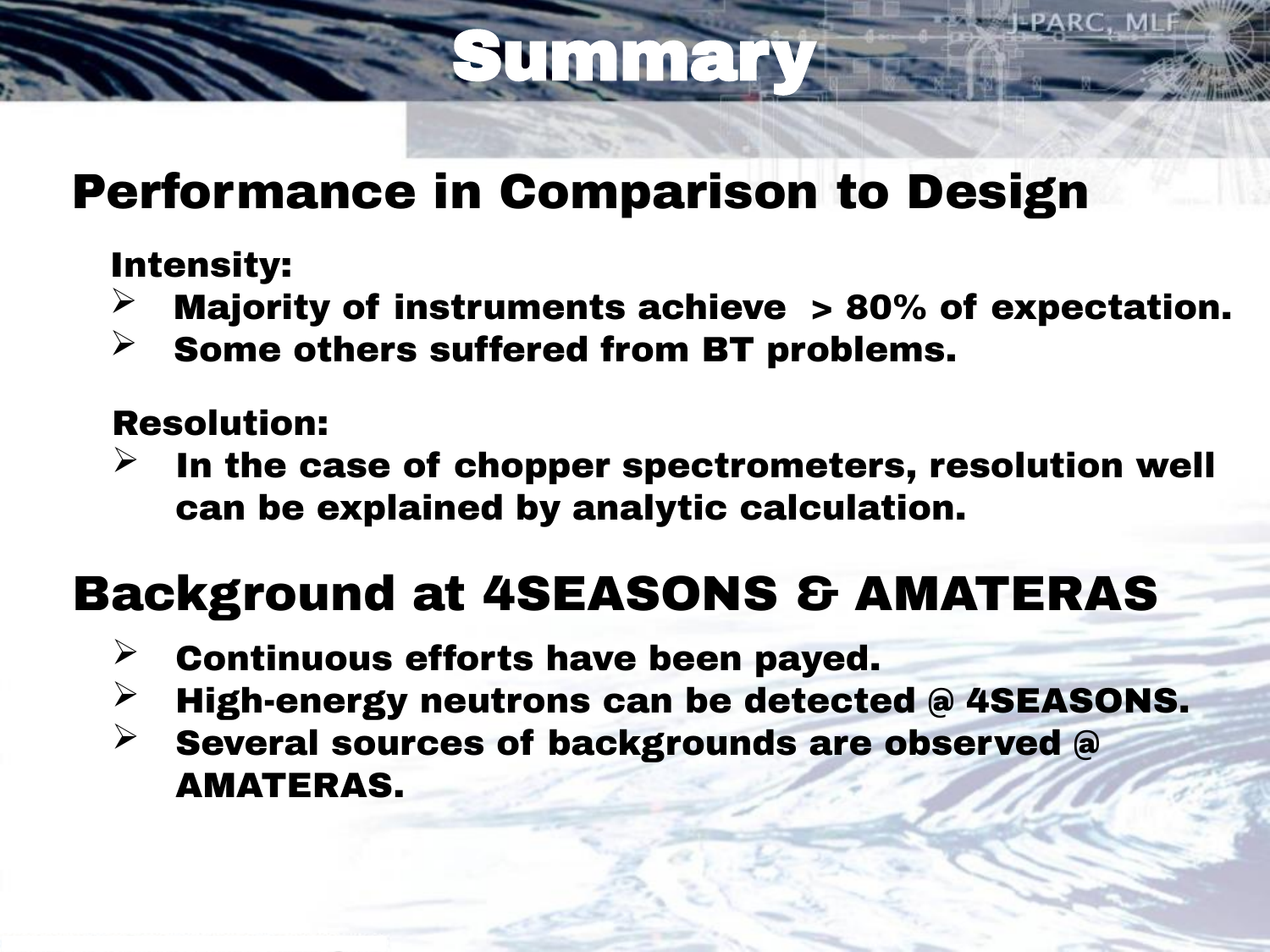

Summary
Performance in Comparison to Design
Intensity:
Majority of instruments achieve  > 80% of expectation.
Some others suffered from BT problems.
Resolution:
In the case of chopper spectrometers, resolution well can be explained by analytic calculation.
Background at 4SEASONS & AMATERAS
Continuous efforts have been payed.
High-energy neutrons can be detected @ 4SEASONS.
Several sources of backgrounds are observed @ AMATERAS.